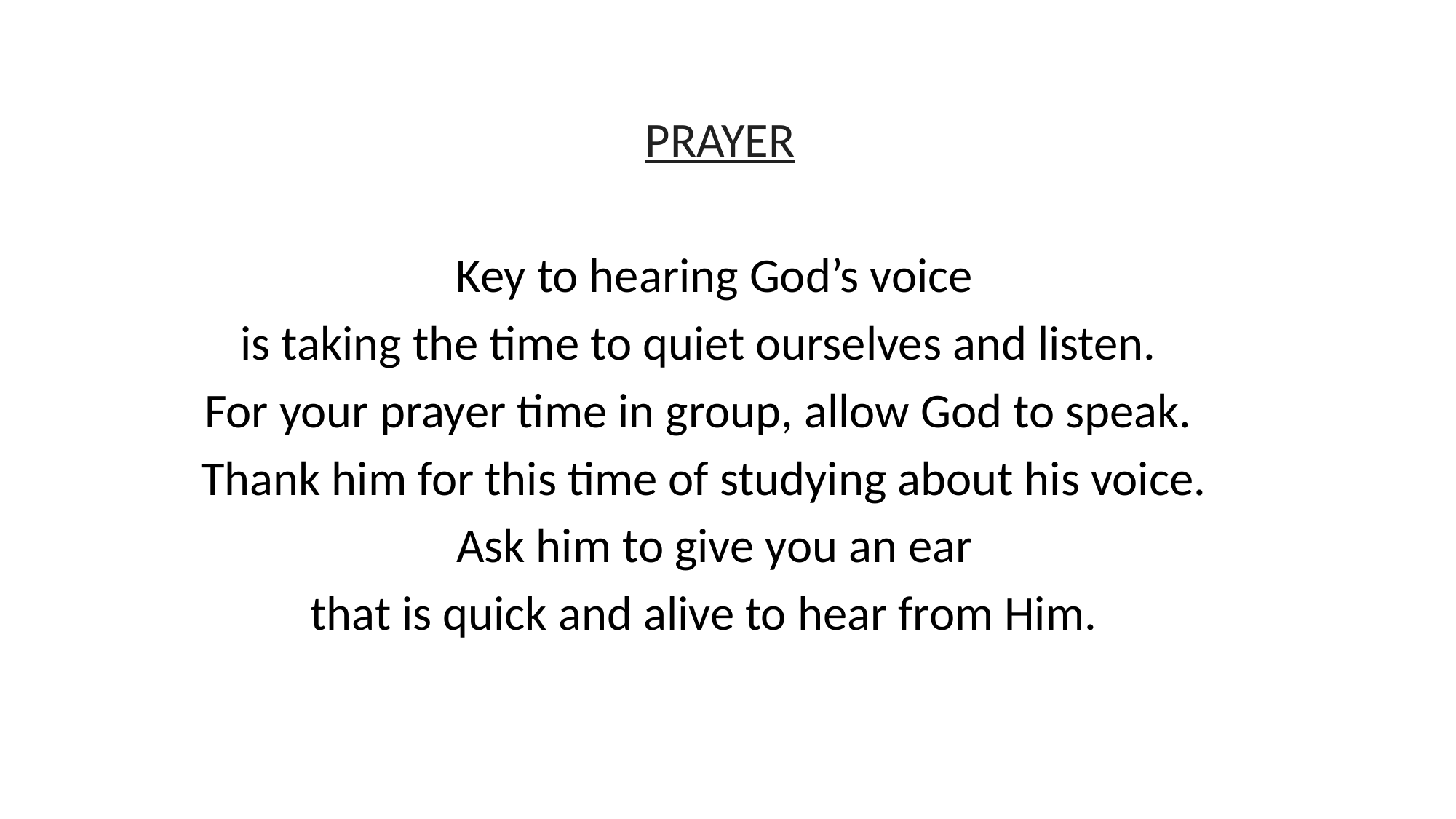

PRAYER

Key to hearing God’s voice
is taking the time to quiet ourselves and listen.
For your prayer time in group, allow God to speak.
Thank him for this time of studying about his voice.
Ask him to give you an ear
that is quick and alive to hear from Him.